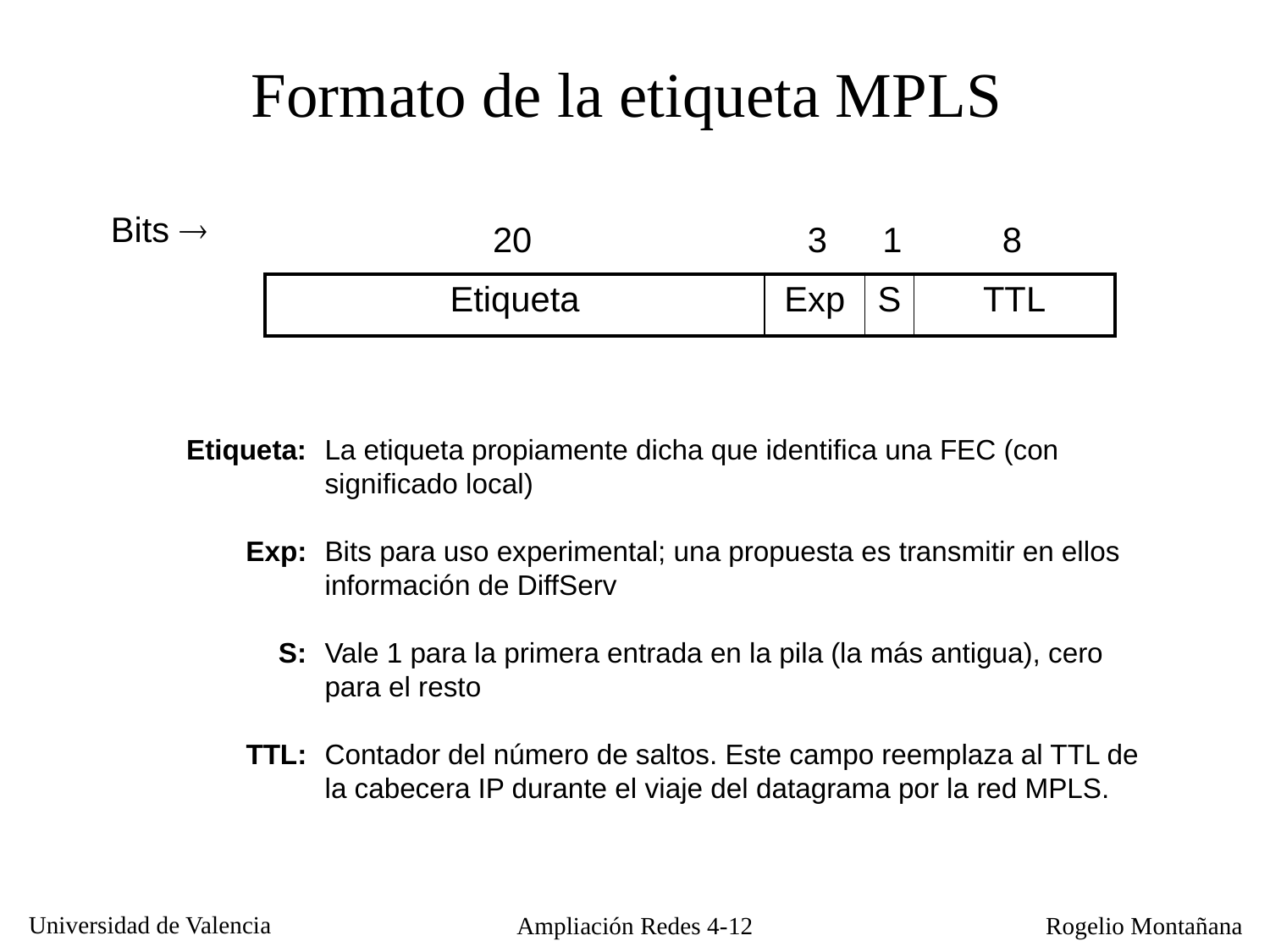

Formato de la etiqueta MPLS
Bits →
20
3
1
8
| Etiqueta | Exp | S | TTL |
| --- | --- | --- | --- |
Etiqueta:

Exp:

S:

TTL:
La etiqueta propiamente dicha que identifica una FEC (con significado local)

Bits para uso experimental; una propuesta es transmitir en ellos información de DiffServ

Vale 1 para la primera entrada en la pila (la más antigua), cero para el resto

Contador del número de saltos. Este campo reemplaza al TTL de la cabecera IP durante el viaje del datagrama por la red MPLS.
Ampliación Redes 4-12